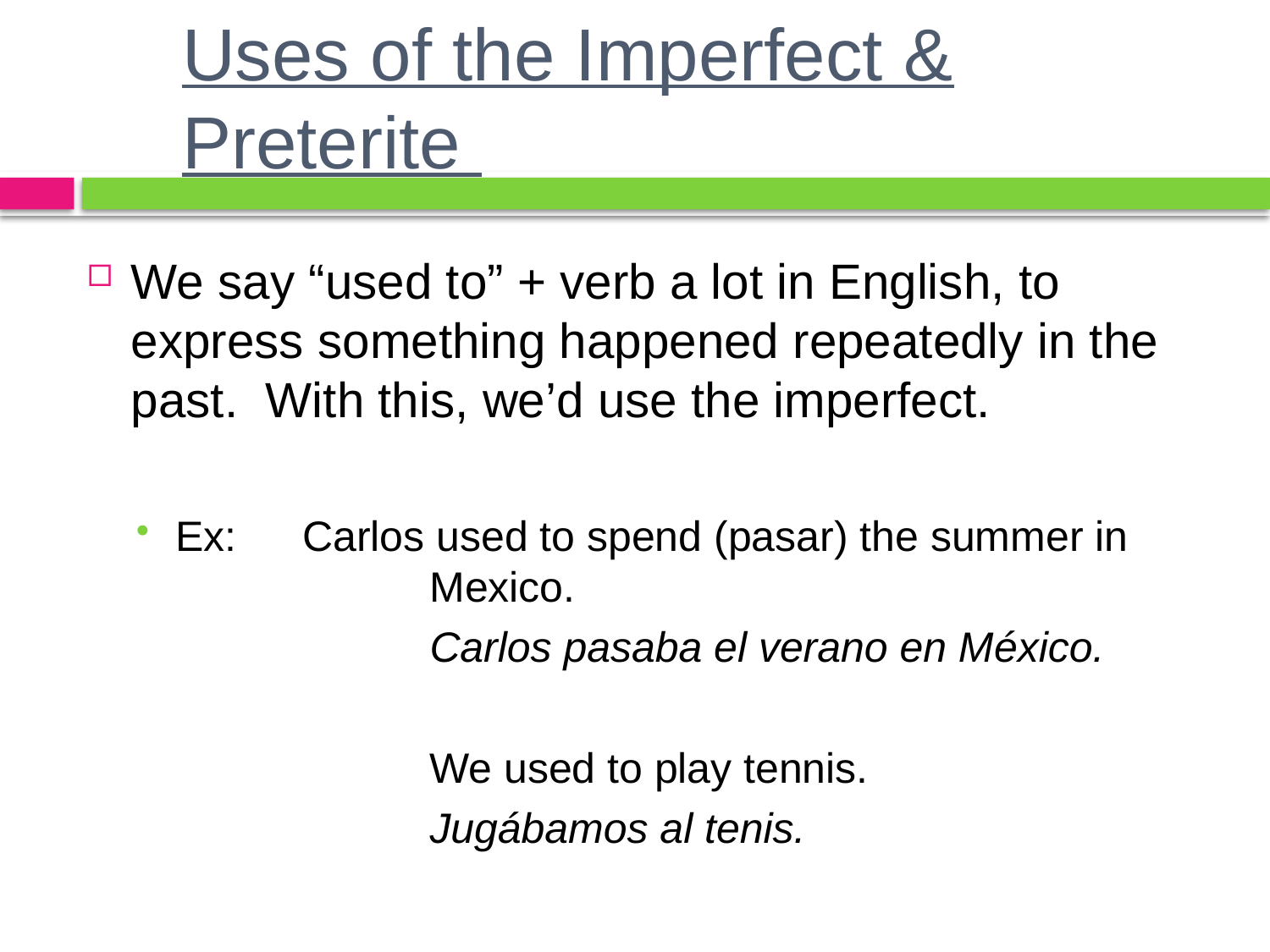

# Uses of the Imperfect & Preterite
We say “used to” + verb a lot in English, to express something happened repeatedly in the past.  With this, we’d use the imperfect.

Ex: 	Carlos used to spend (pasar) the summer in 		Mexico.
			Carlos pasaba el verano en México.

			We used to play tennis.
			Jugábamos al tenis.